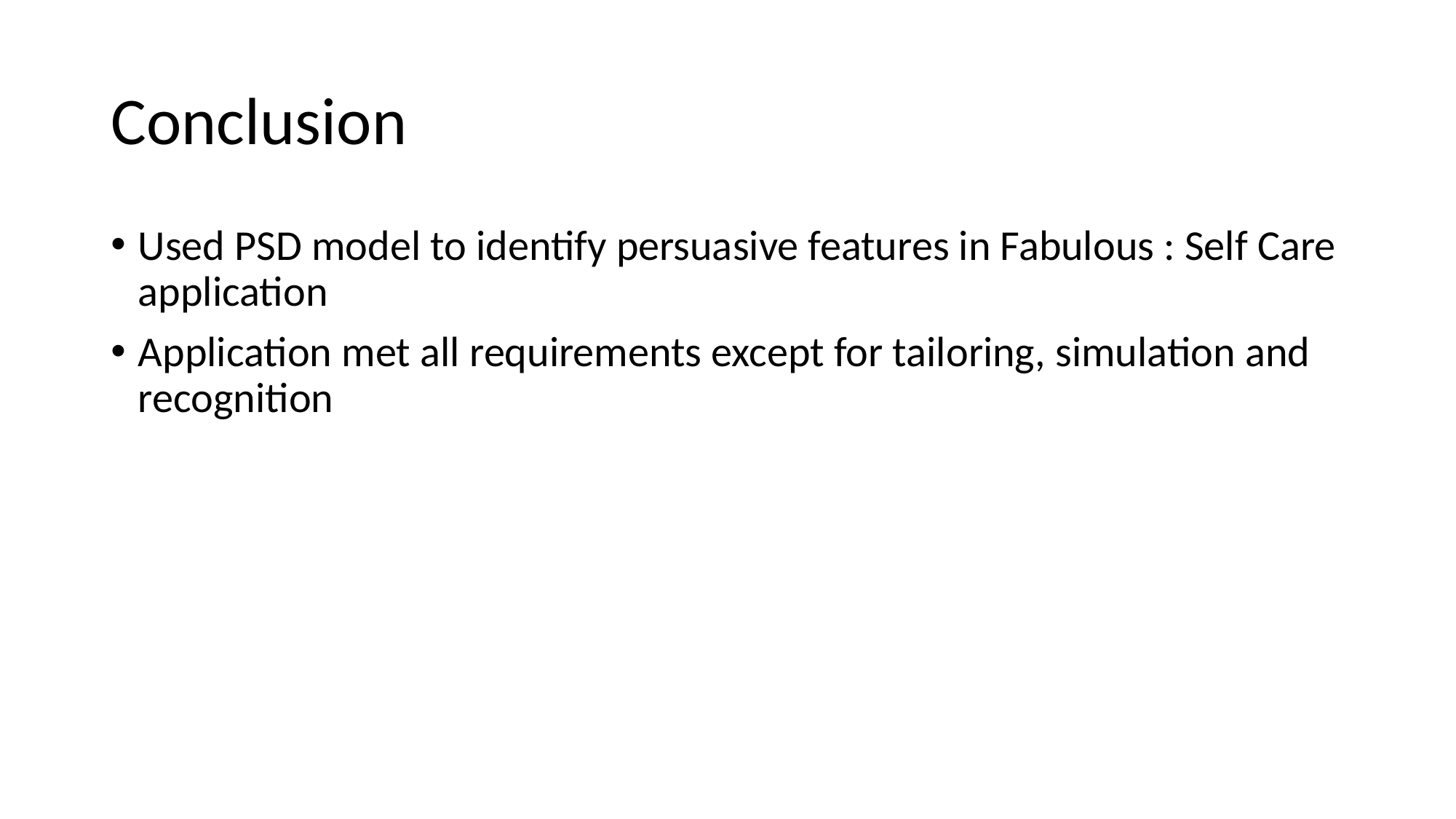

# Conclusion
Used PSD model to identify persuasive features in Fabulous : Self Care application
Application met all requirements except for tailoring, simulation and recognition